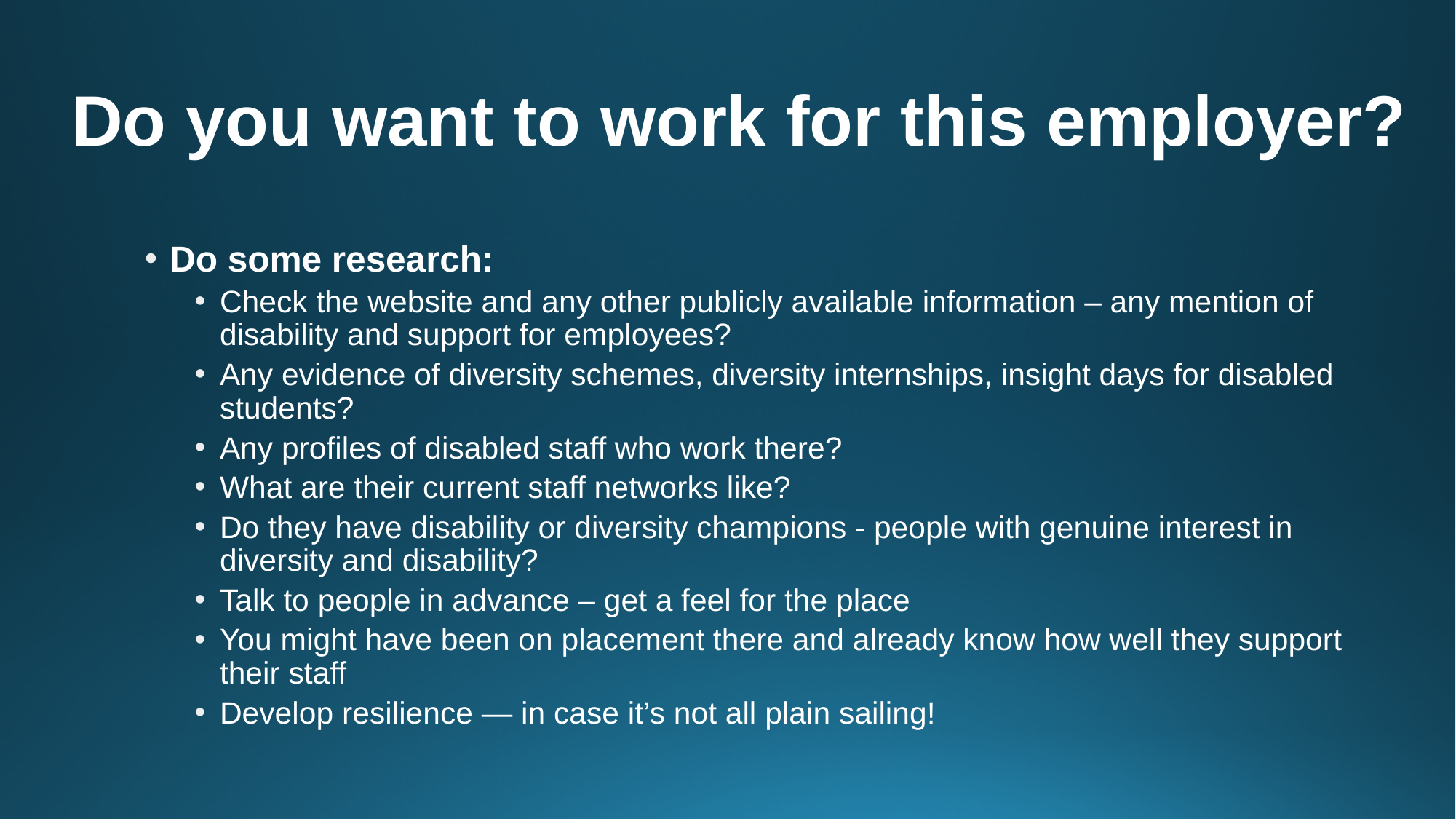

# Do you want to work for this employer?
Do some research:
Check the website and any other publicly available information – any mention of disability and support for employees?
Any evidence of diversity schemes, diversity internships, insight days for disabled students?
Any profiles of disabled staff who work there?
What are their current staff networks like?
Do they have disability or diversity champions - people with genuine interest in diversity and disability?
Talk to people in advance – get a feel for the place
You might have been on placement there and already know how well they support their staff
Develop resilience — in case it’s not all plain sailing!